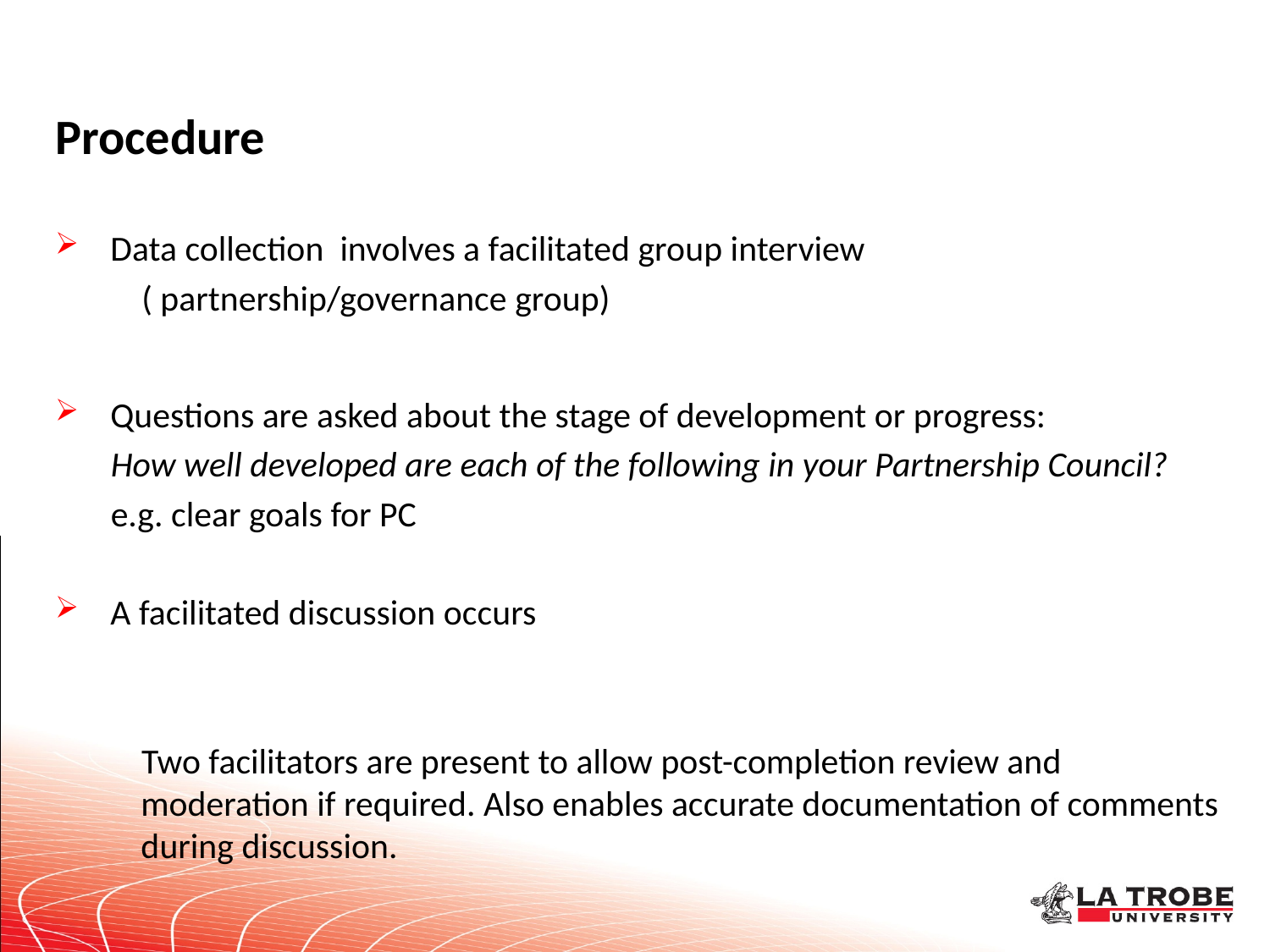

# Procedure
Data collection  involves a facilitated group interview
( partnership/governance group)

Questions are asked about the stage of development or progress:
How well developed are each of the following in your Partnership Council?
e.g. clear goals for PC

A facilitated discussion occurs

Two facilitators are present to allow post-completion review and moderation if required. Also enables accurate documentation of comments during discussion.